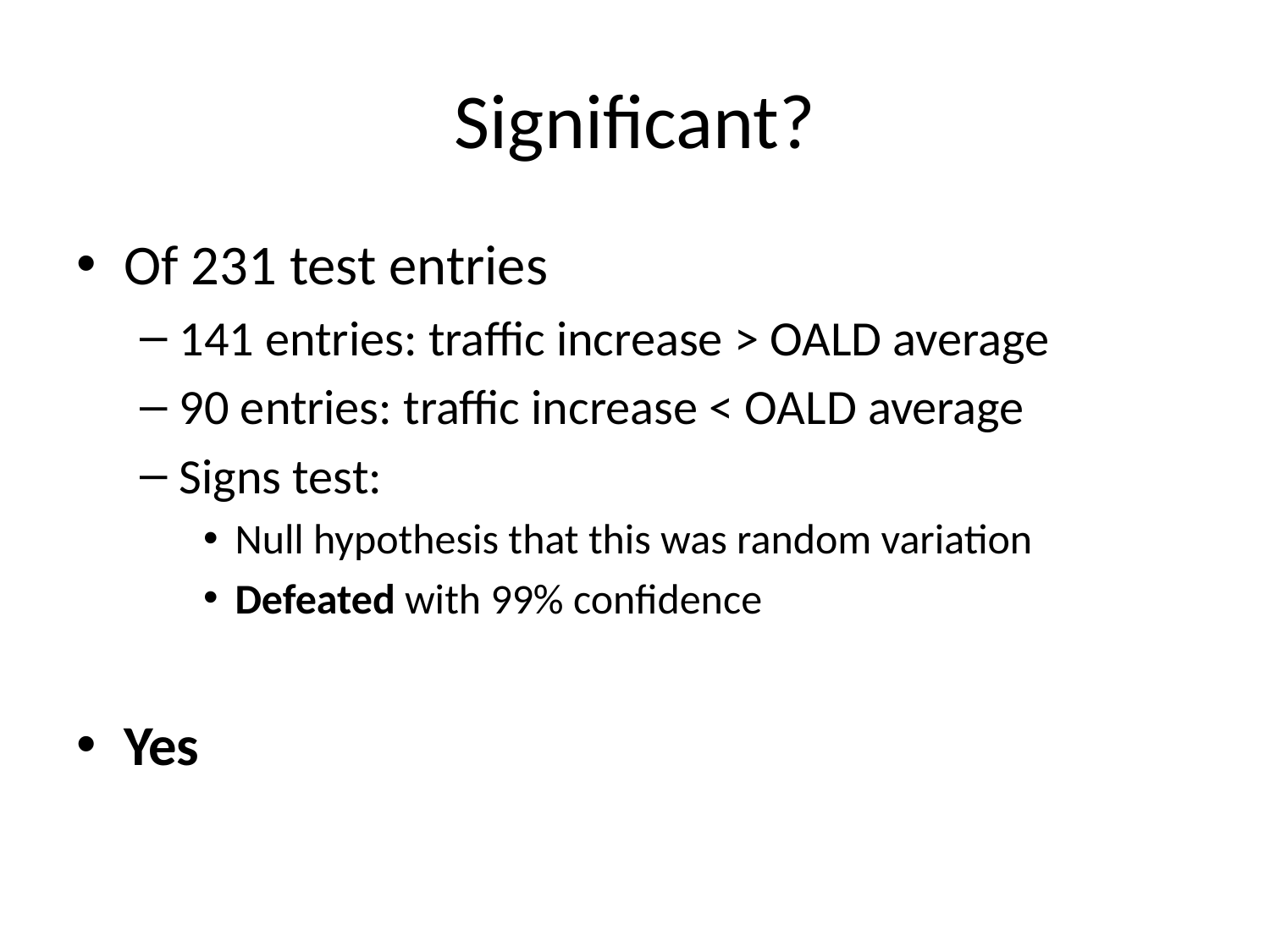

# Significant?
Of 231 test entries
141 entries: traffic increase > OALD average
90 entries: traffic increase < OALD average
Signs test:
Null hypothesis that this was random variation
Defeated with 99% confidence

Yes